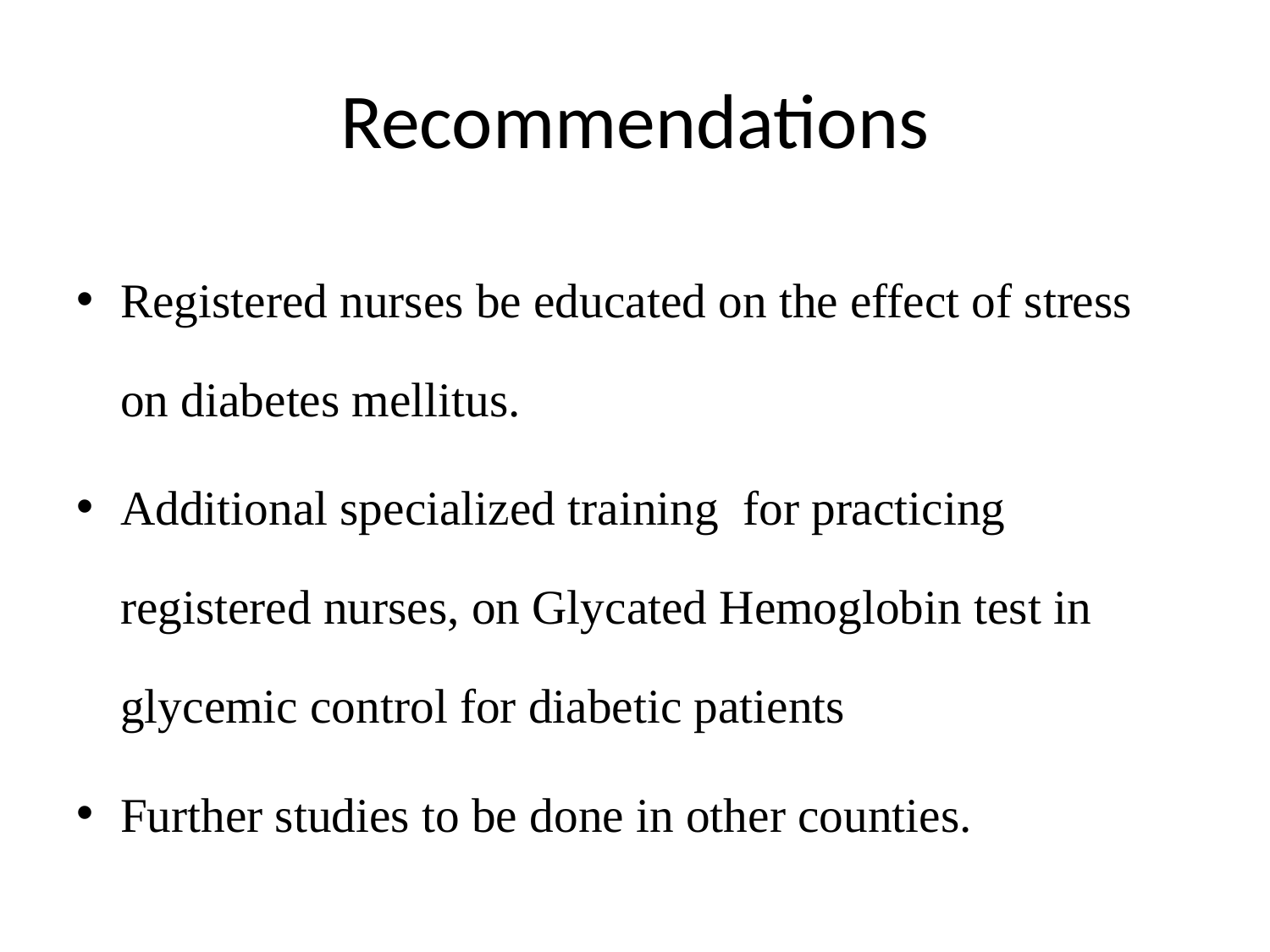

# Recommendations
Registered nurses be educated on the effect of stress on diabetes mellitus.
Additional specialized training  for practicing registered nurses, on Glycated Hemoglobin test in glycemic control for diabetic patients
Further studies to be done in other counties.